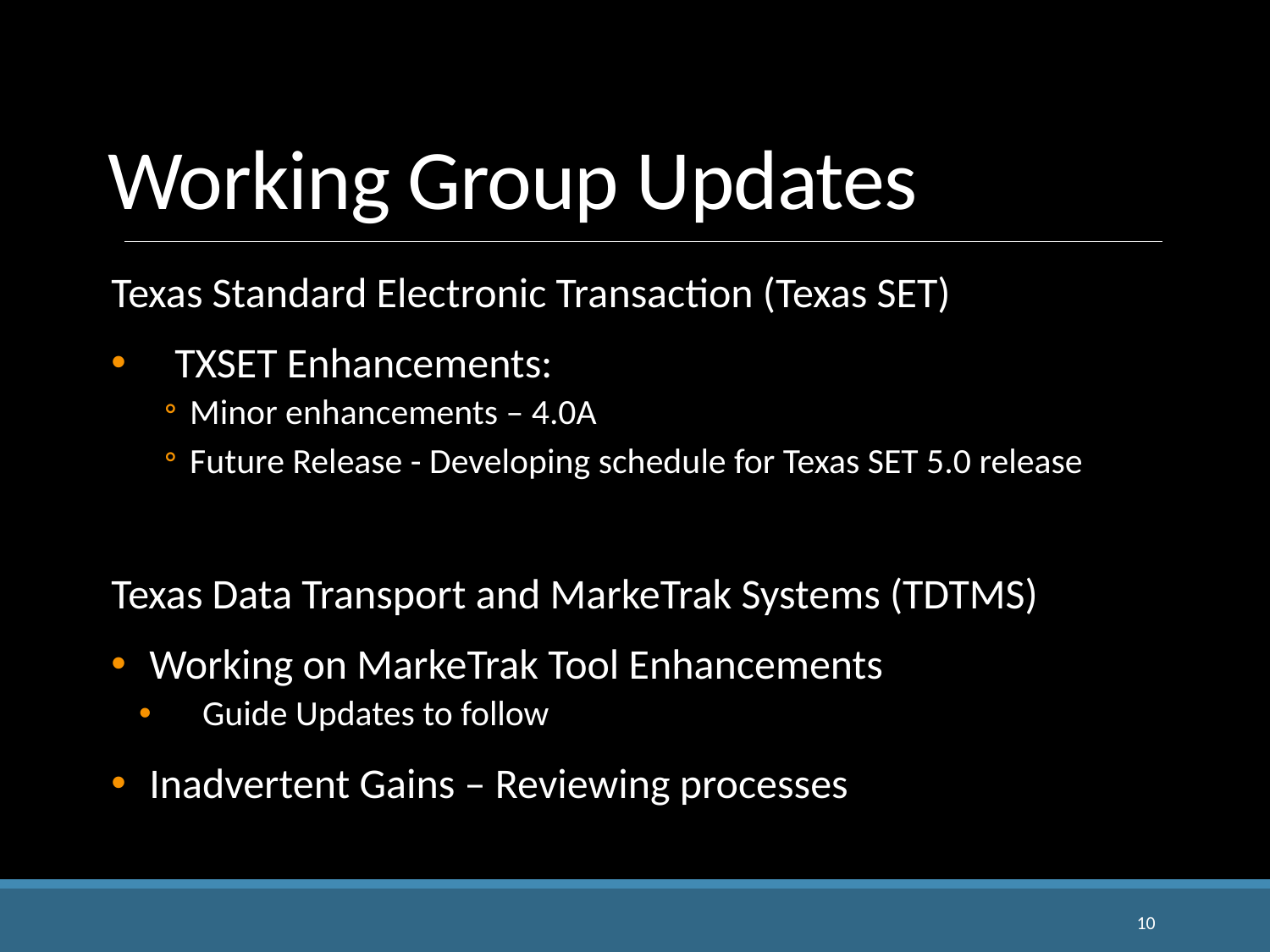

# Working Group Updates
Texas Standard Electronic Transaction (Texas SET)
TXSET Enhancements:
Minor enhancements – 4.0A
Future Release - Developing schedule for Texas SET 5.0 release

Texas Data Transport and MarkeTrak Systems (TDTMS)
Working on MarkeTrak Tool Enhancements
Guide Updates to follow
Inadvertent Gains – Reviewing processes
10